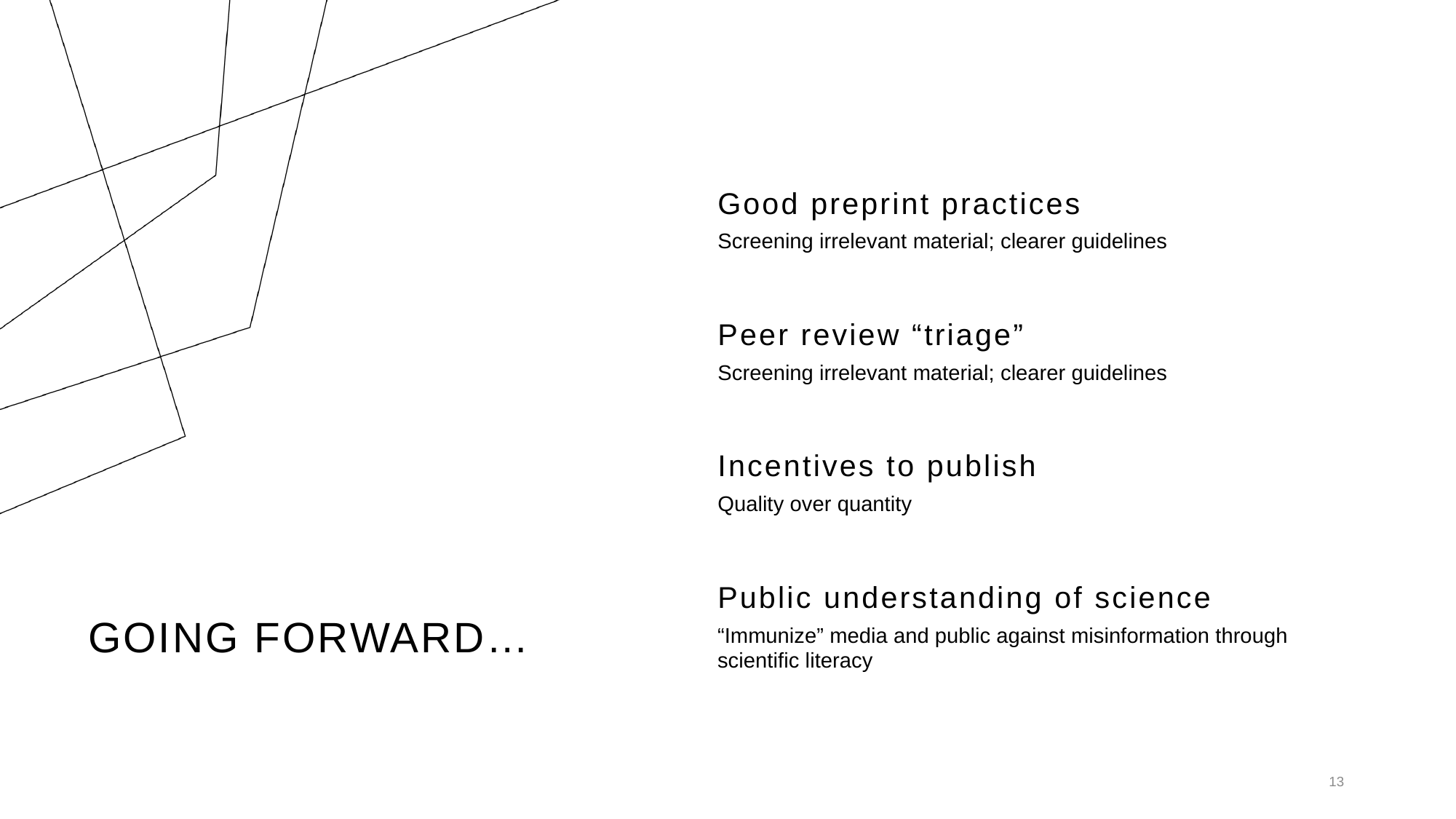

Good preprint practices
Screening irrelevant material; clearer guidelines
Peer review “triage”
Screening irrelevant material; clearer guidelines
Incentives to publish
Quality over quantity
# Going forward…
Public understanding of science
“Immunize” media and public against misinformation through scientific literacy
13